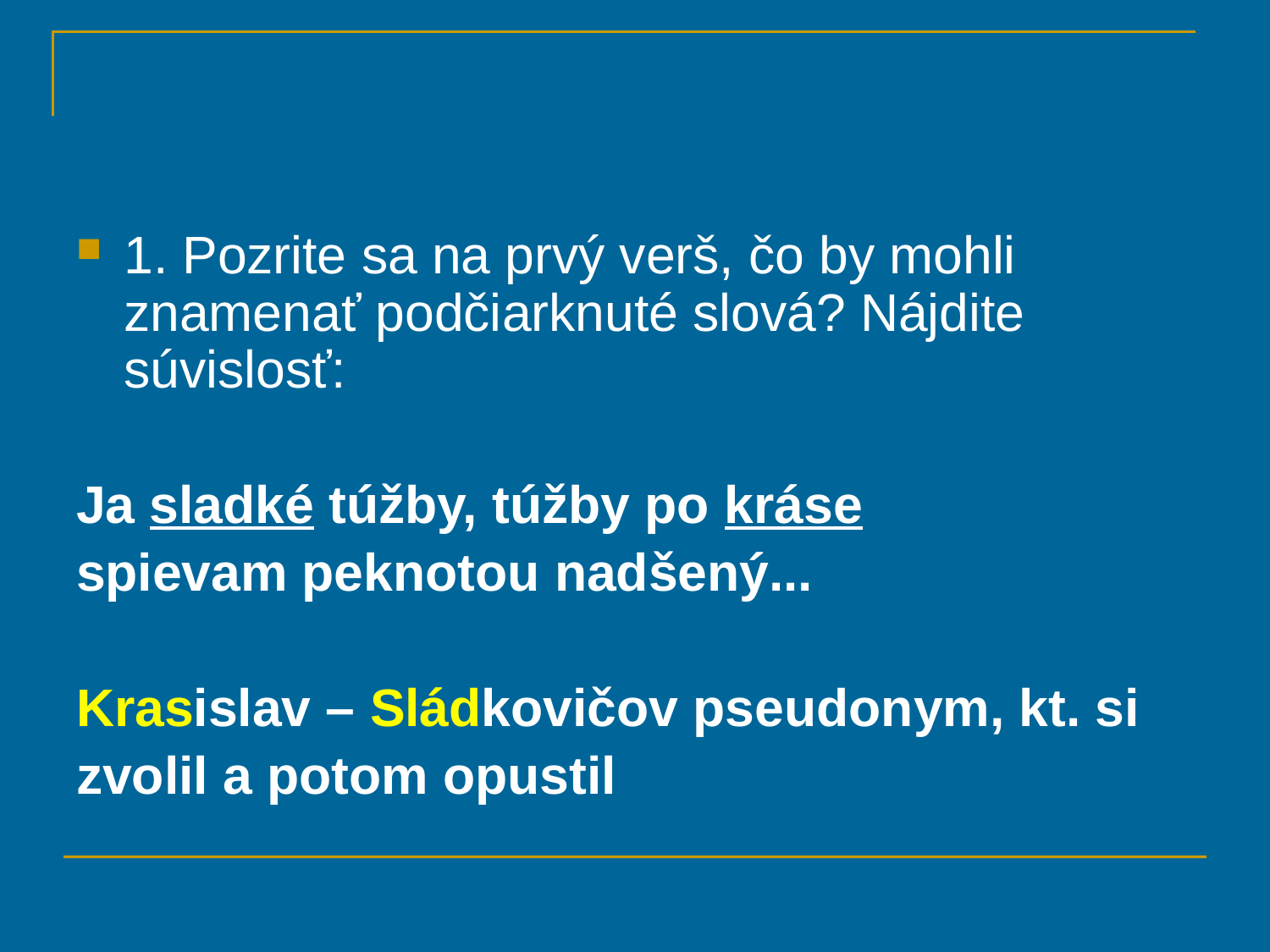

#
1. Pozrite sa na prvý verš, čo by mohli znamenať podčiarknuté slová? Nájdite súvislosť:

Ja sladké túžby, túžby po kráse
spievam peknotou nadšený...

Krasislav – Sládkovičov pseudonym, kt. si
zvolil a potom opustil